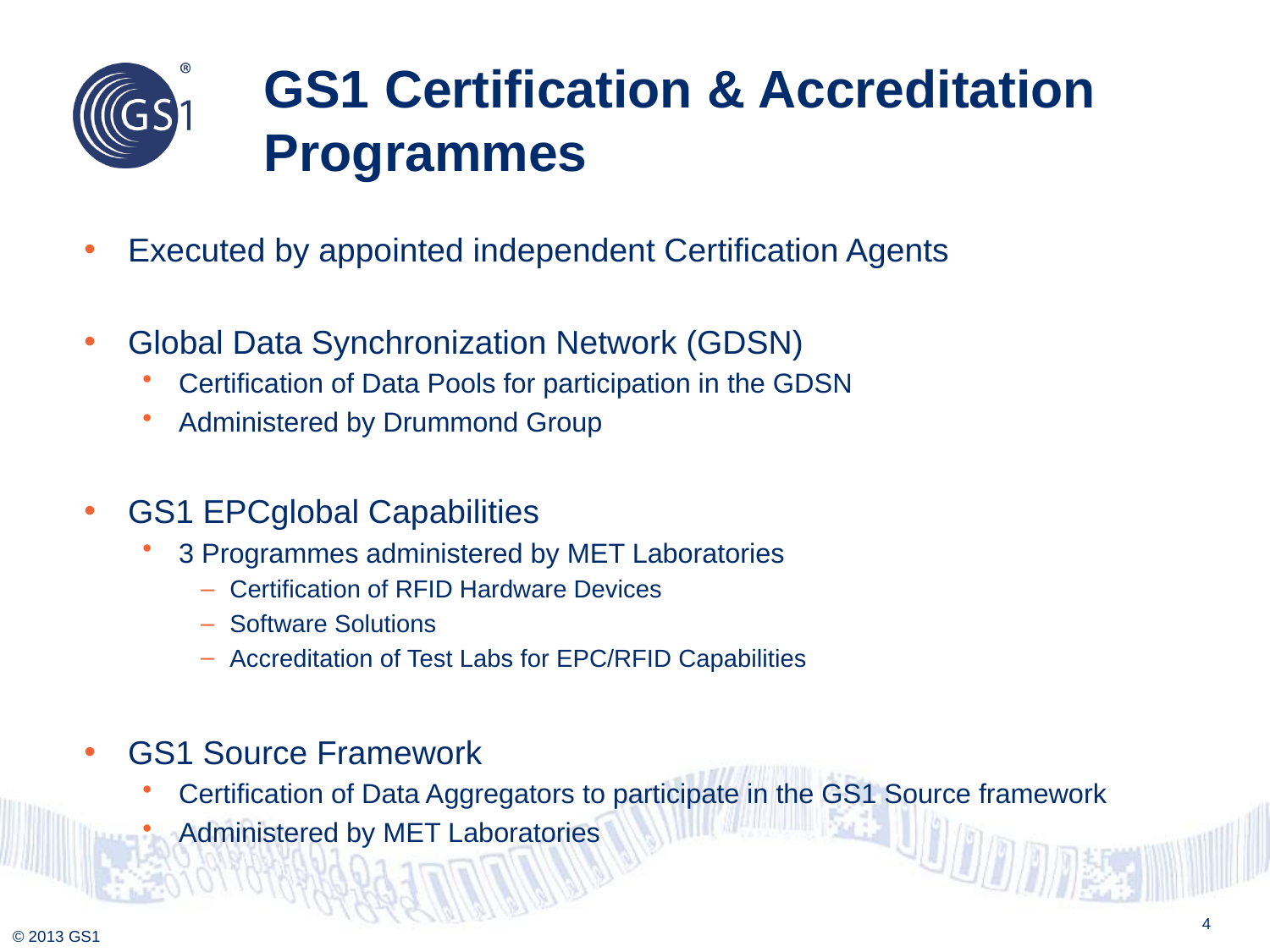

# GS1 Certification & Accreditation Programmes
Executed by appointed independent Certification Agents

Global Data Synchronization Network (GDSN)
Certification of Data Pools for participation in the GDSN
Administered by Drummond Group

GS1 EPCglobal Capabilities
3 Programmes administered by MET Laboratories
Certification of RFID Hardware Devices
Software Solutions
Accreditation of Test Labs for EPC/RFID Capabilities

GS1 Source Framework
Certification of Data Aggregators to participate in the GS1 Source framework
Administered by MET Laboratories
4